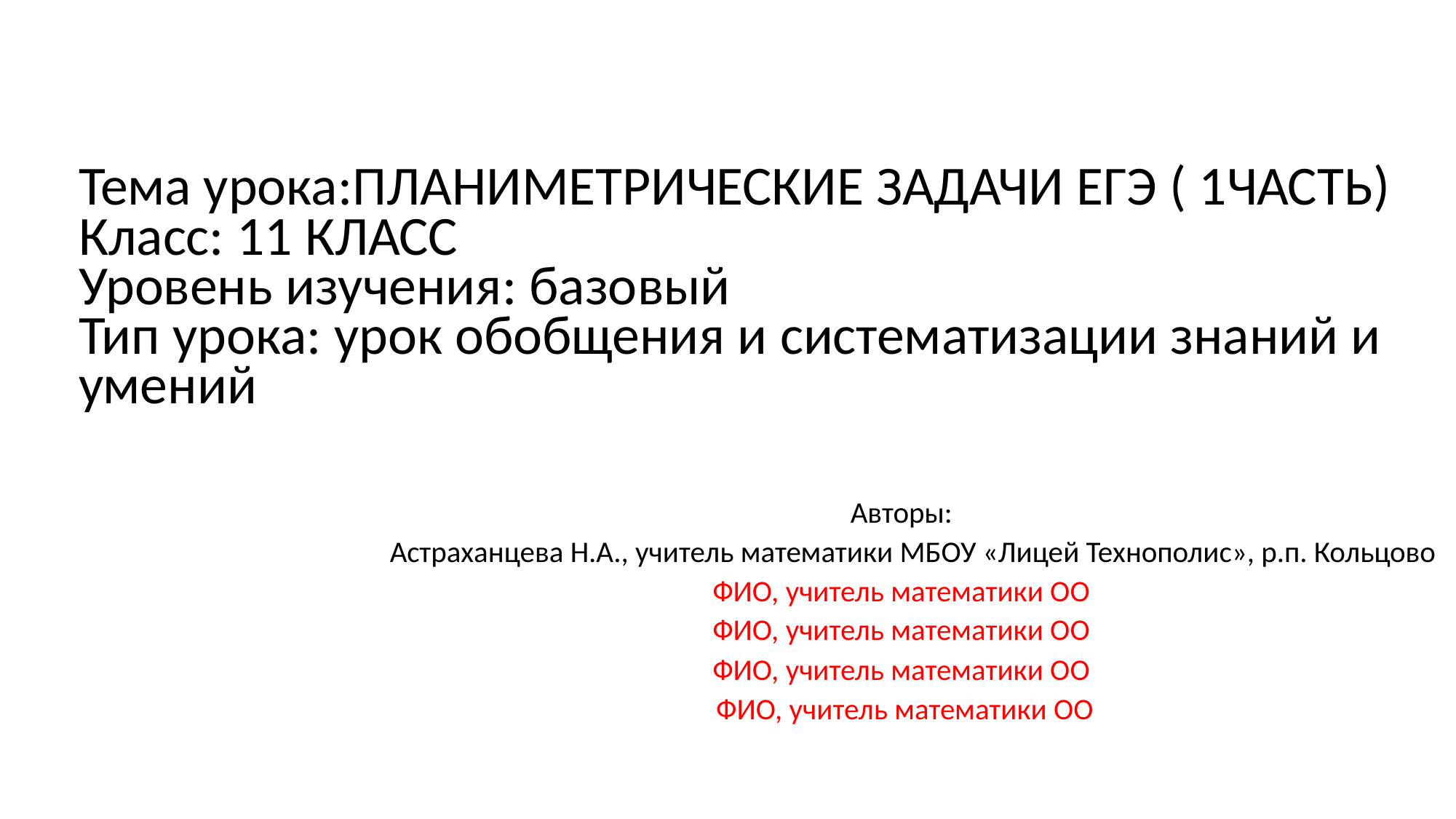

Тема урока:ПЛАНИМЕТРИЧЕСКИЕ ЗАДАЧИ ЕГЭ ( 1ЧАСТЬ)
Класс: 11 КЛАСС
Уровень изучения: базовый
Тип урока: урок обобщения и систематизации знаний и умений
Авторы:
Астраханцева Н.А., учитель математики МБОУ «Лицей Технополис», р.п. Кольцово
ФИО, учитель математики ОО
ФИО, учитель математики ОО
ФИО, учитель математики ОО
 ФИО, учитель математики ОО